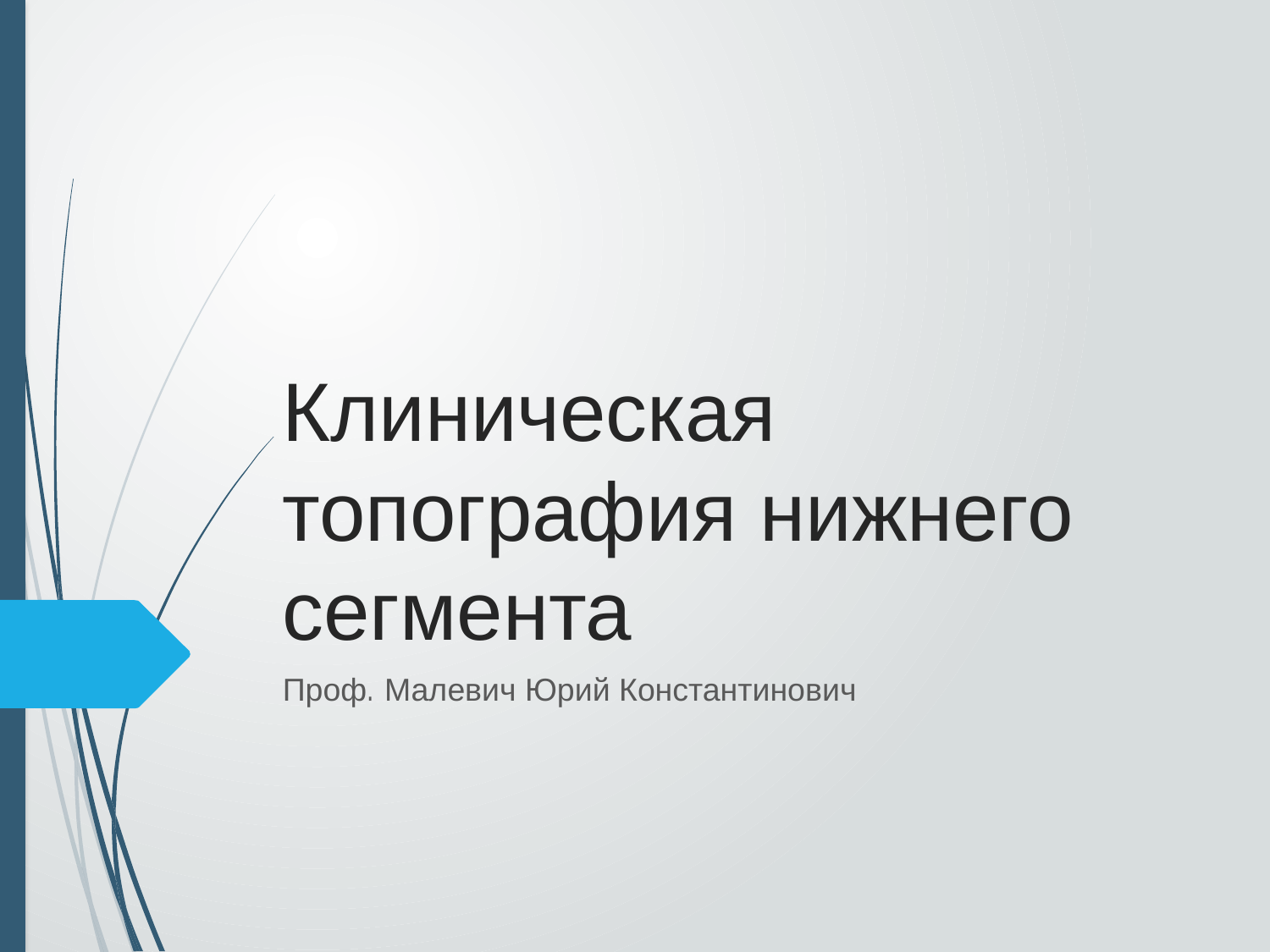

# Клиническая топография нижнего сегмента
Проф. Малевич Юрий Константинович